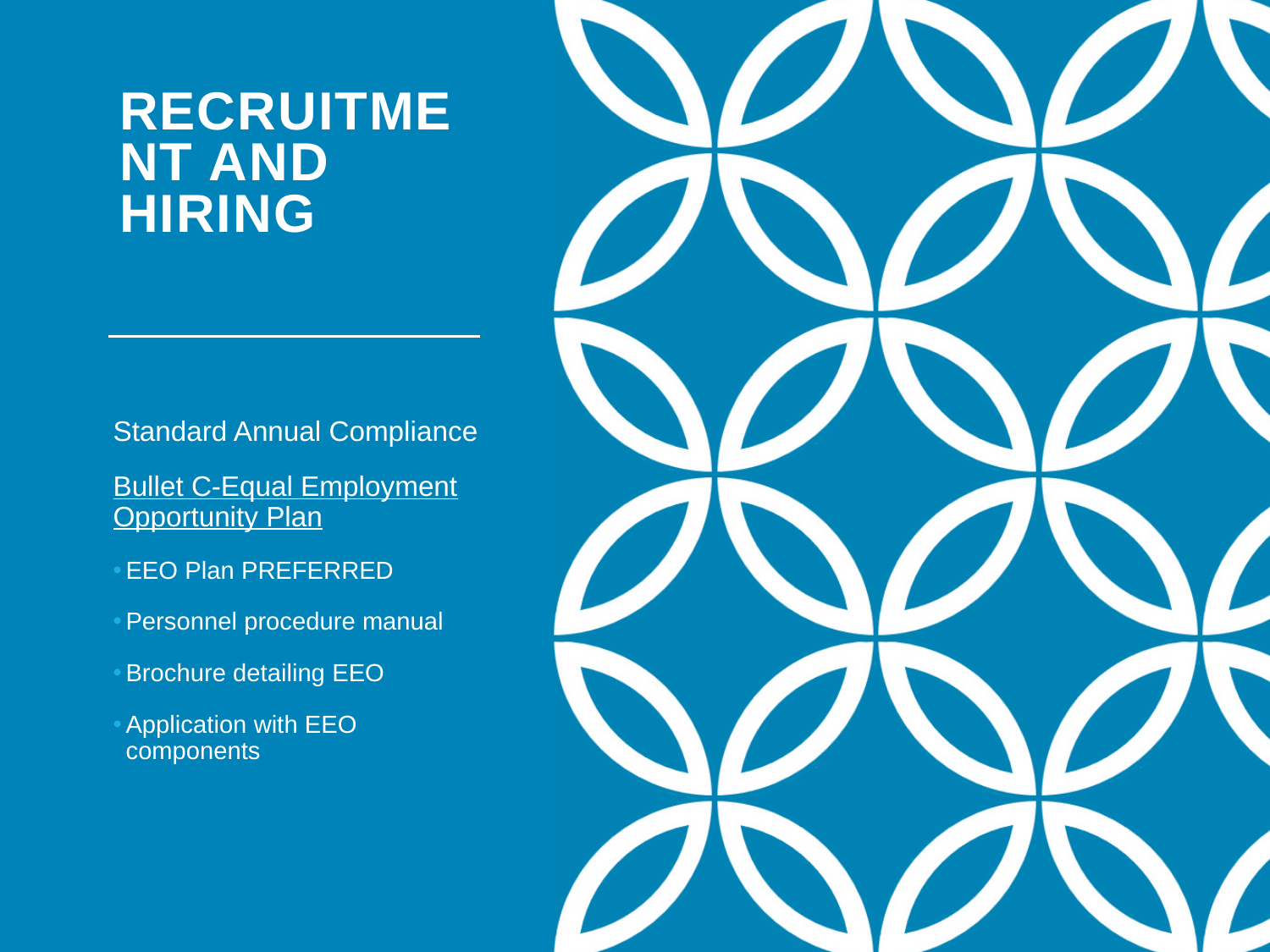

# Recruitment and hiring

Standard Annual Compliance
Bullet C-Equal Employment Opportunity Plan
EEO Plan PREFERRED
Personnel procedure manual
Brochure detailing EEO
Application with EEO components